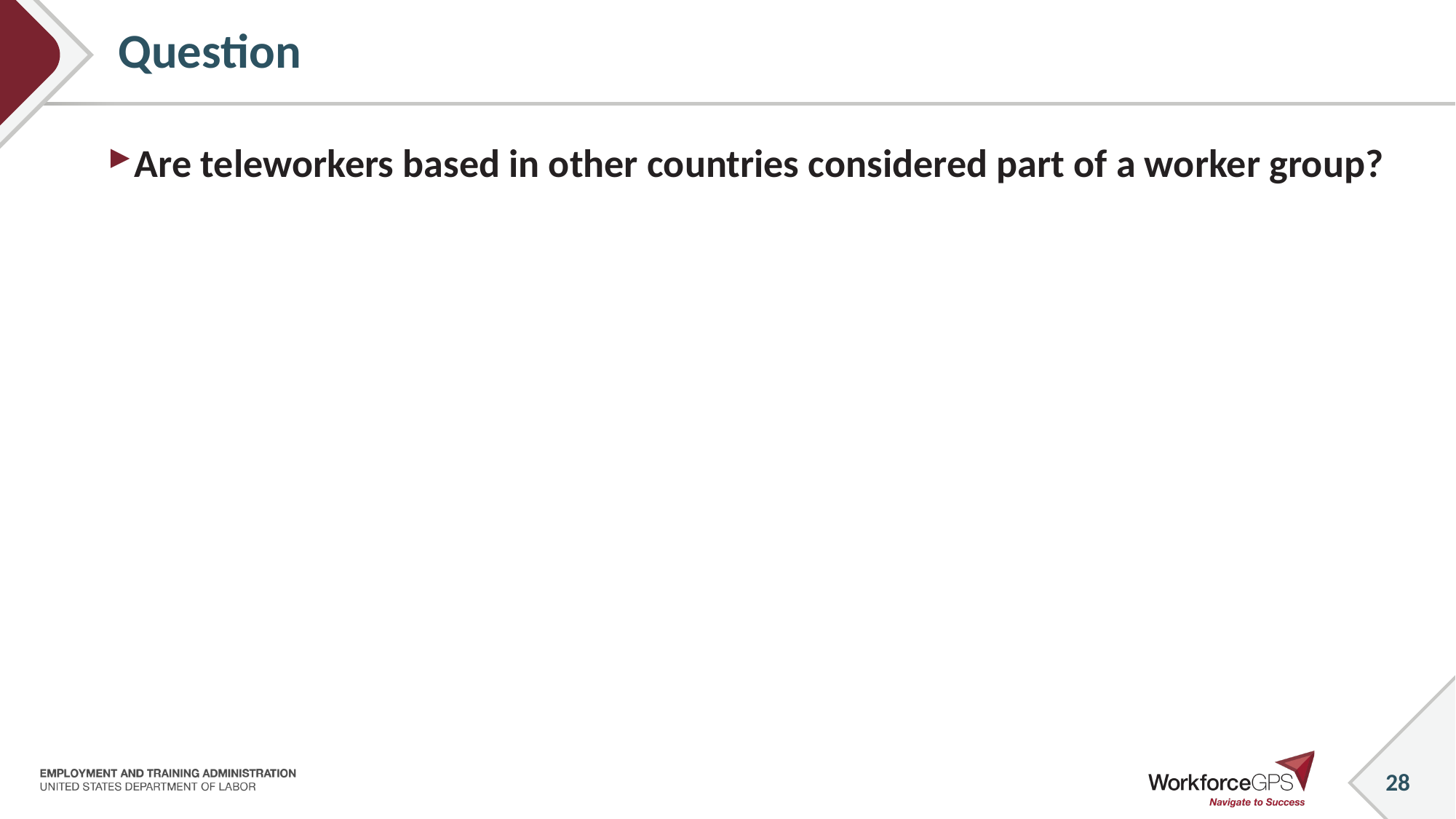

# Question
Are teleworkers based in other countries considered part of a worker group?
28